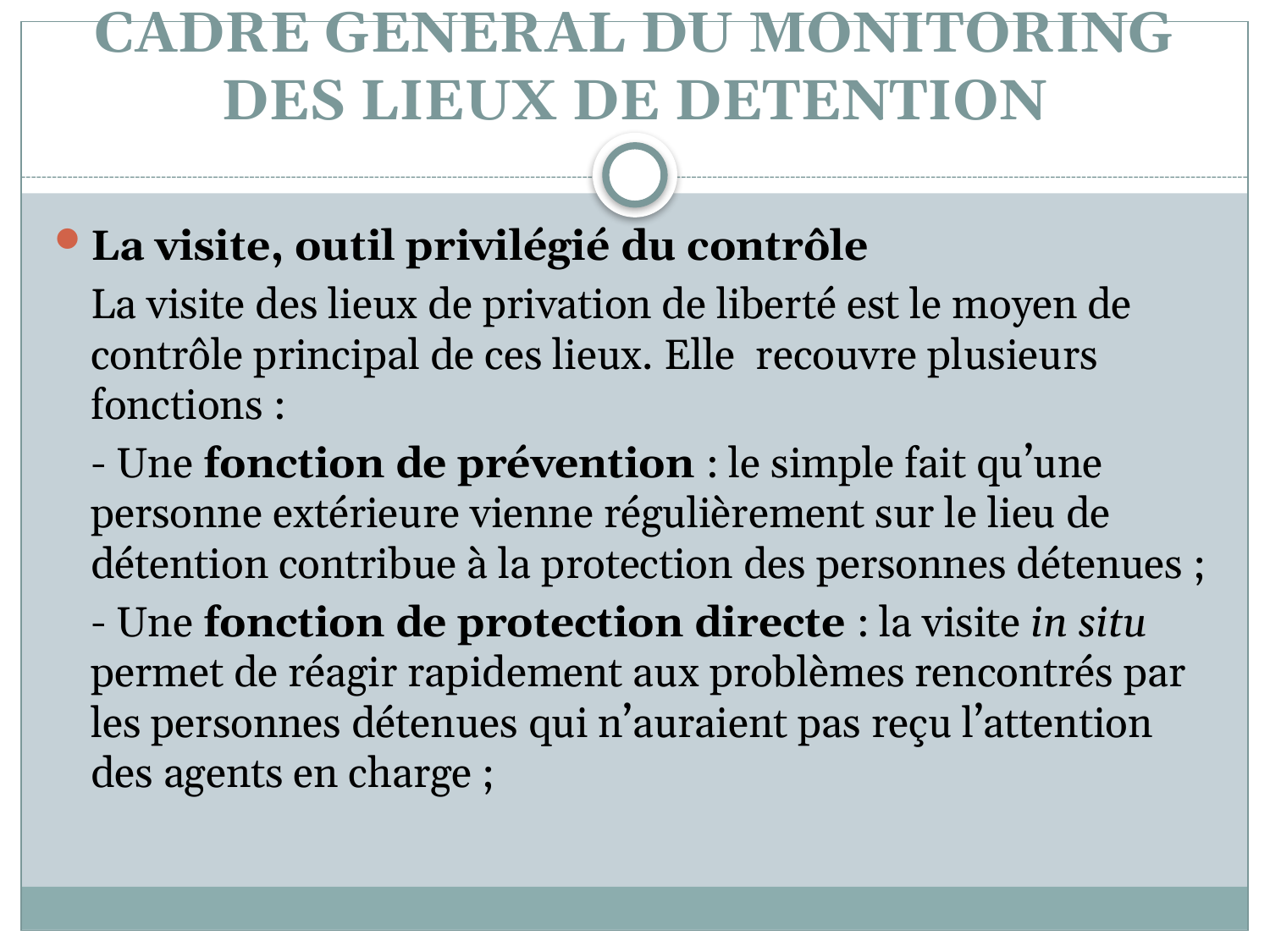

# CADRE GENERAL DU MONITORING DES LIEUX DE DETENTION
La visite, outil privilégié du contrôle
	La visite des lieux de privation de liberté est le moyen de contrôle principal de ces lieux. Elle  recouvre plusieurs fonctions :
	- Une fonction de prévention : le simple fait qu’une personne extérieure vienne régulièrement sur le lieu de détention contribue à la protection des personnes détenues ;
	- Une fonction de protection directe : la visite in situ permet de réagir rapidement aux problèmes rencontrés par les personnes détenues qui n’auraient pas reçu l’attention des agents en charge ;